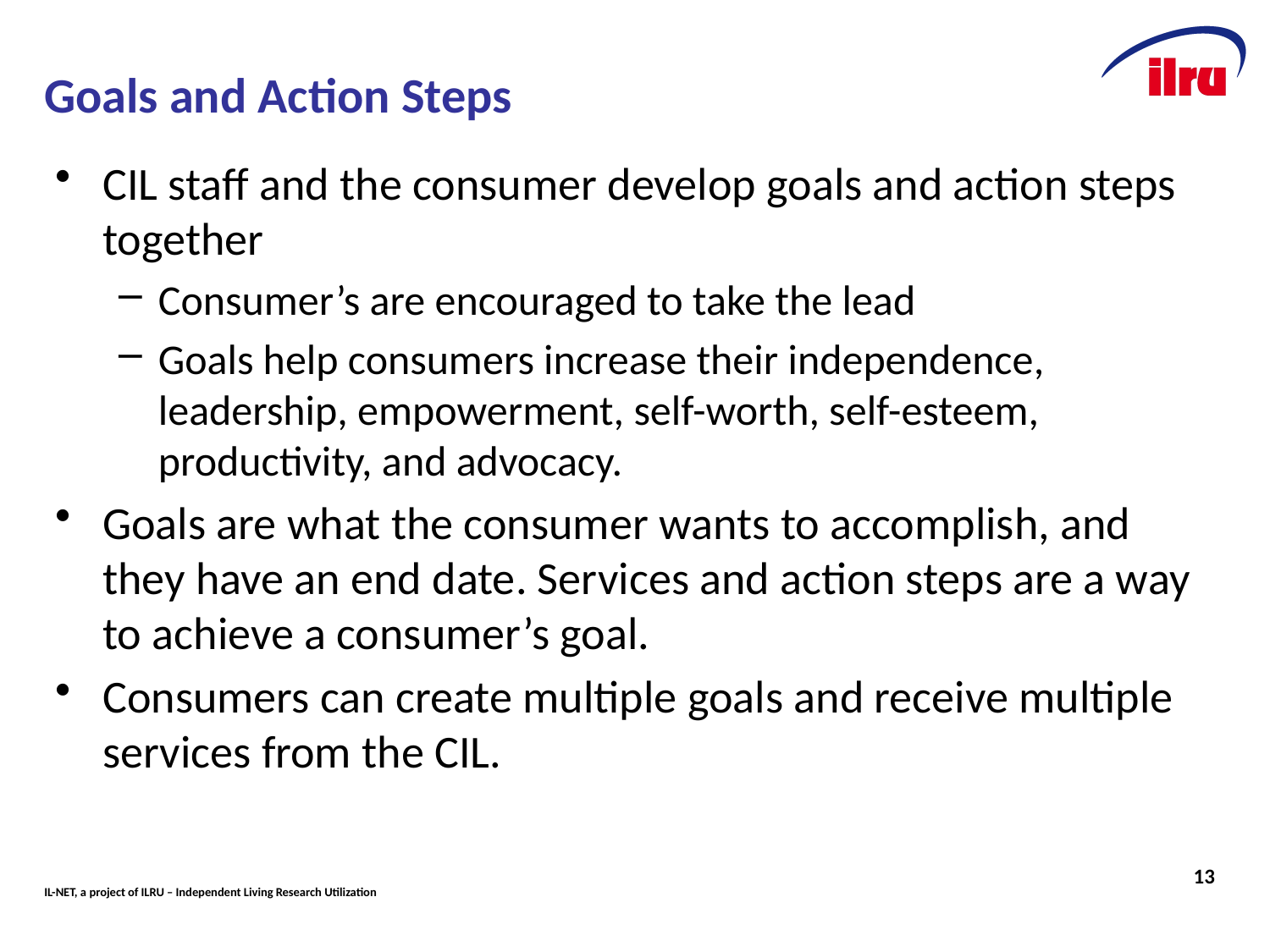

# Goals and Action Steps
CIL staff and the consumer develop goals and action steps together
Consumer’s are encouraged to take the lead
Goals help consumers increase their independence, leadership, empowerment, self-worth, self-esteem, productivity, and advocacy.
Goals are what the consumer wants to accomplish, and they have an end date. Services and action steps are a way to achieve a consumer’s goal.
Consumers can create multiple goals and receive multiple services from the CIL.

13